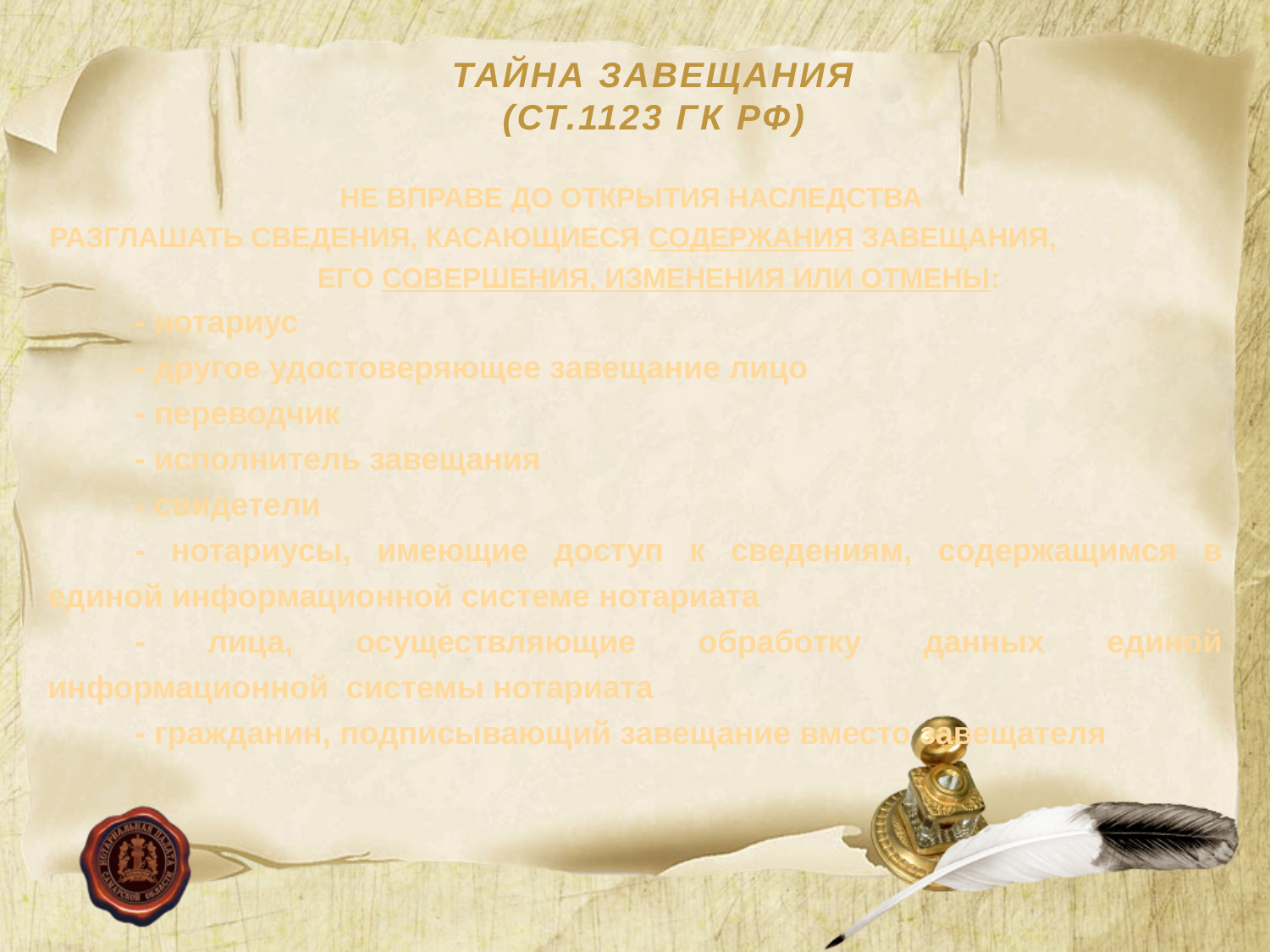

ТАЙНА ЗАВЕЩАНИЯ
(СТ.1123 ГК РФ)
НЕ ВПРАВЕ ДО ОТКРЫТИЯ НАСЛЕДСТВА
РАЗГЛАШАТЬ СВЕДЕНИЯ, КАСАЮЩИЕСЯ СОДЕРЖАНИЯ ЗАВЕЩАНИЯ,                            ЕГО СОВЕРШЕНИЯ, ИЗМЕНЕНИЯ ИЛИ ОТМЕНЫ:
- нотариус
- другое удостоверяющее завещание лицо
- переводчик
- исполнитель завещания
- свидетели
- нотариусы, имеющие доступ к сведениям, содержащимся в единой информационной системе нотариата
- лица, осуществляющие обработку данных единой информационной  системы нотариата
- гражданин, подписывающий завещание вместо завещателя